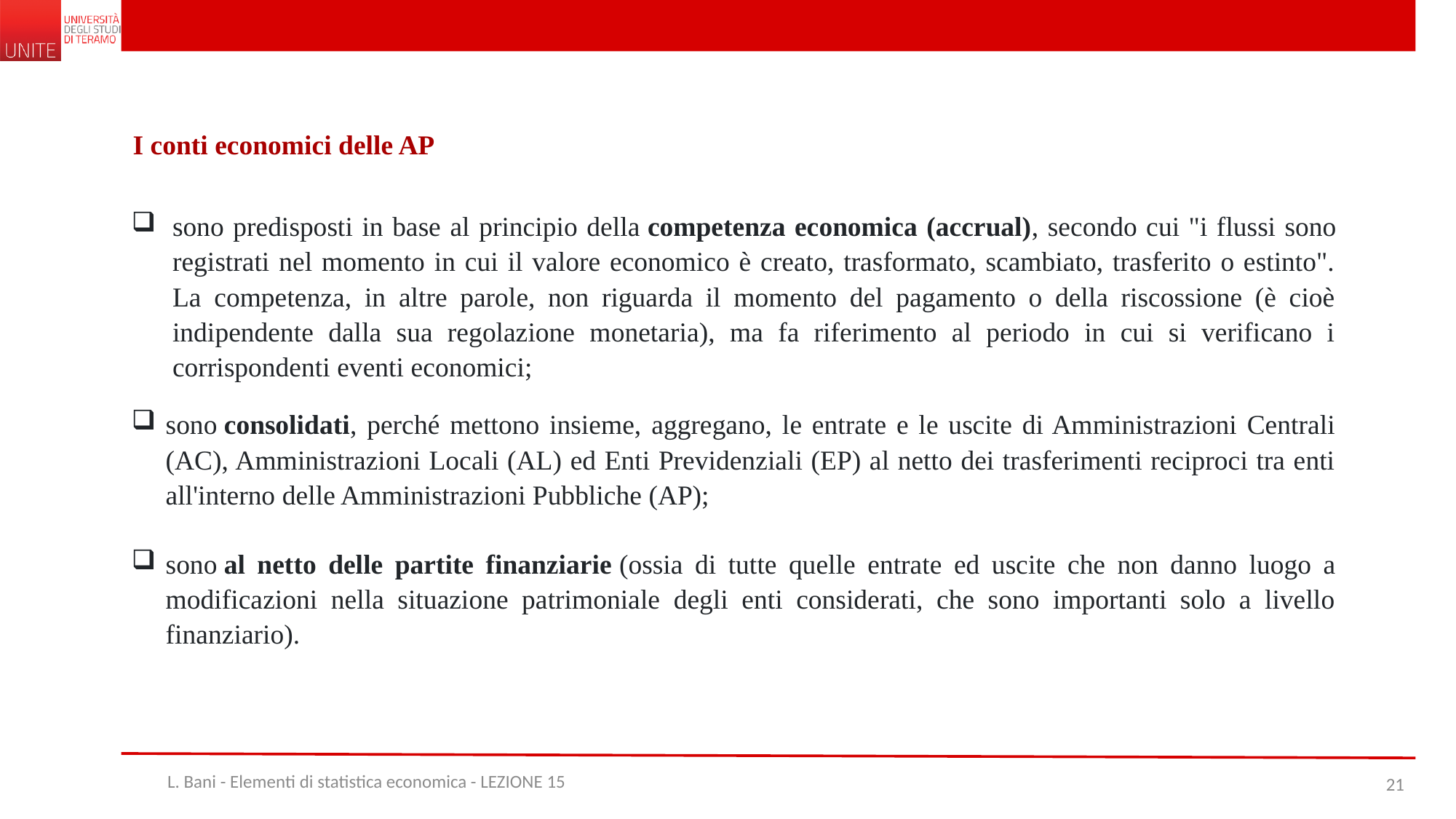

I conti economici delle AP
sono predisposti in base al principio della competenza economica (accrual), secondo cui "i flussi sono registrati nel momento in cui il valore economico è creato, trasformato, scambiato, trasferito o estinto". La competenza, in altre parole, non riguarda il momento del pagamento o della riscossione (è cioè indipendente dalla sua regolazione monetaria), ma fa riferimento al periodo in cui si verificano i corrispondenti eventi economici;
sono consolidati, perché mettono insieme, aggregano, le entrate e le uscite di Amministrazioni Centrali (AC), Amministrazioni Locali (AL) ed Enti Previdenziali (EP) al netto dei trasferimenti reciproci tra enti all'interno delle Amministrazioni Pubbliche (AP);
sono al netto delle partite finanziarie (ossia di tutte quelle entrate ed uscite che non danno luogo a modificazioni nella situazione patrimoniale degli enti considerati, che sono importanti solo a livello finanziario).
L. Bani - Elementi di statistica economica - LEZIONE 15
21